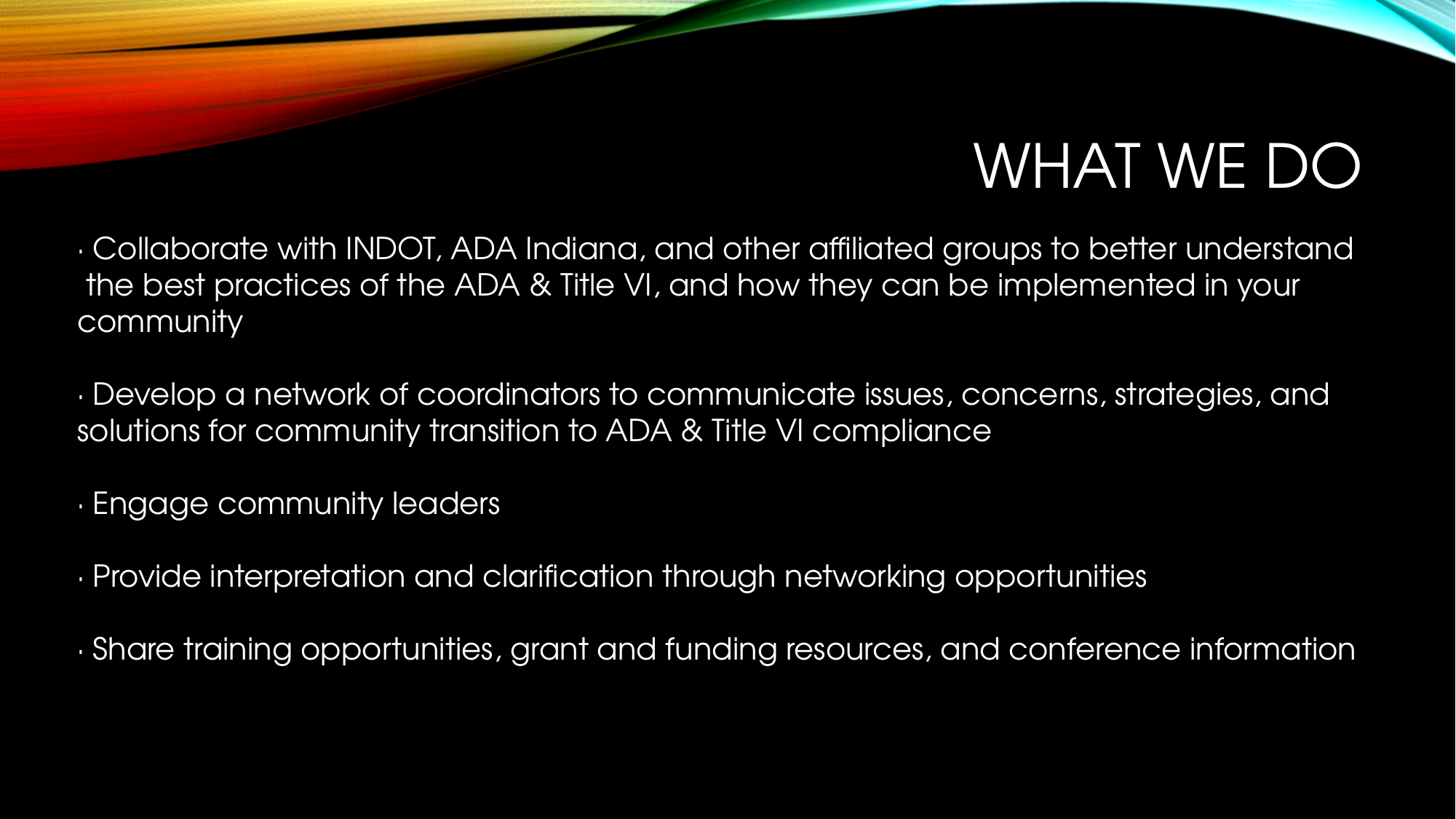

# What we do
· Collaborate with INDOT, ADA Indiana, and other affiliated groups to better understand    the best practices of the ADA & Title VI, and how they can be implemented in your community

· Develop a network of coordinators to communicate issues, concerns, strategies, and solutions for community transition to ADA & Title VI compliance

· Engage community leaders

· Provide interpretation and clarification through networking opportunities

· Share training opportunities, grant and funding resources, and conference information